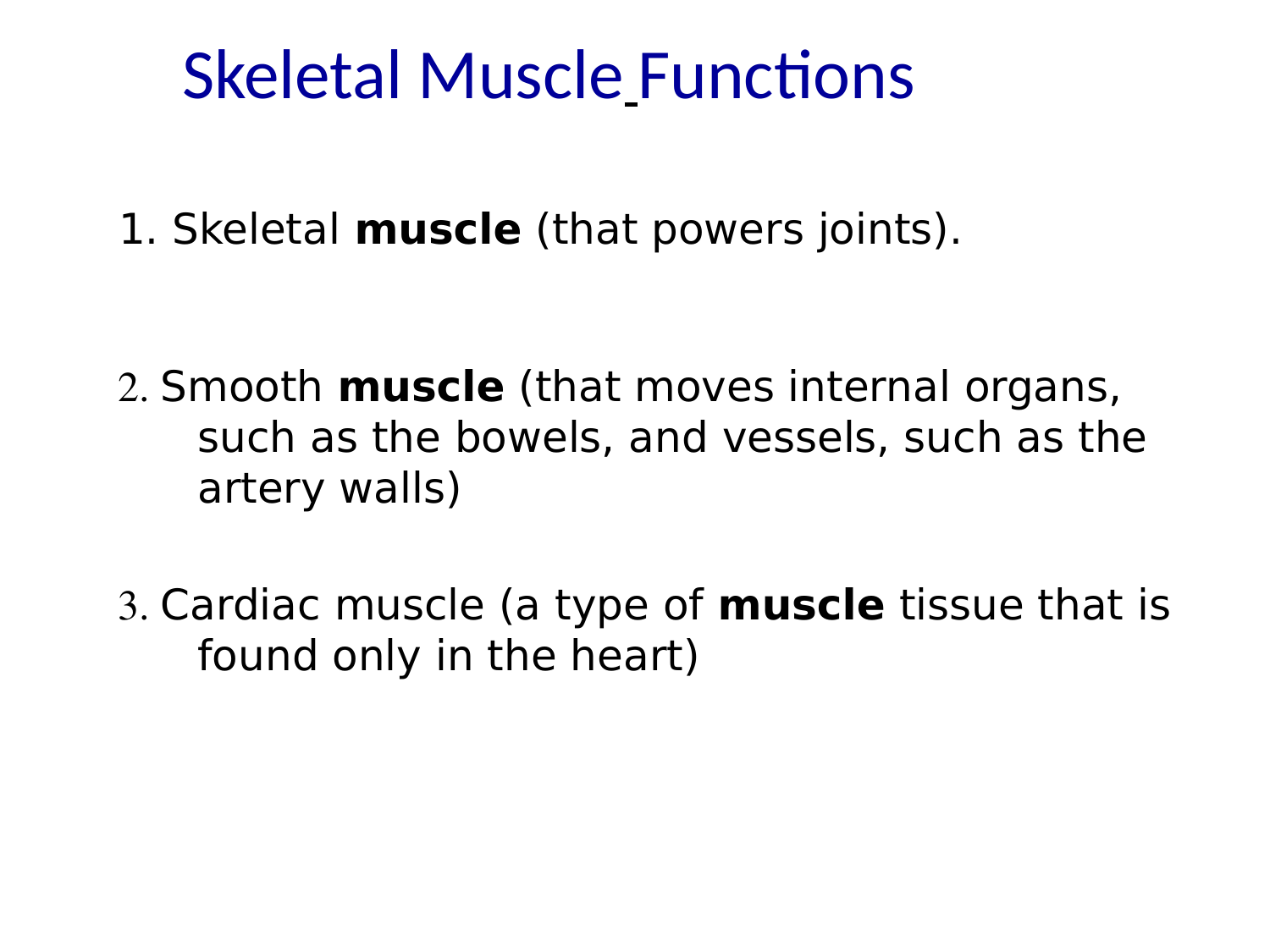

# Skeletal Muscle Functions
1. Skeletal muscle (that powers joints).
2. Smooth muscle (that moves internal organs, such as the bowels, and vessels, such as the artery walls)
3. Cardiac muscle (a type of muscle tissue that is found only in the heart)